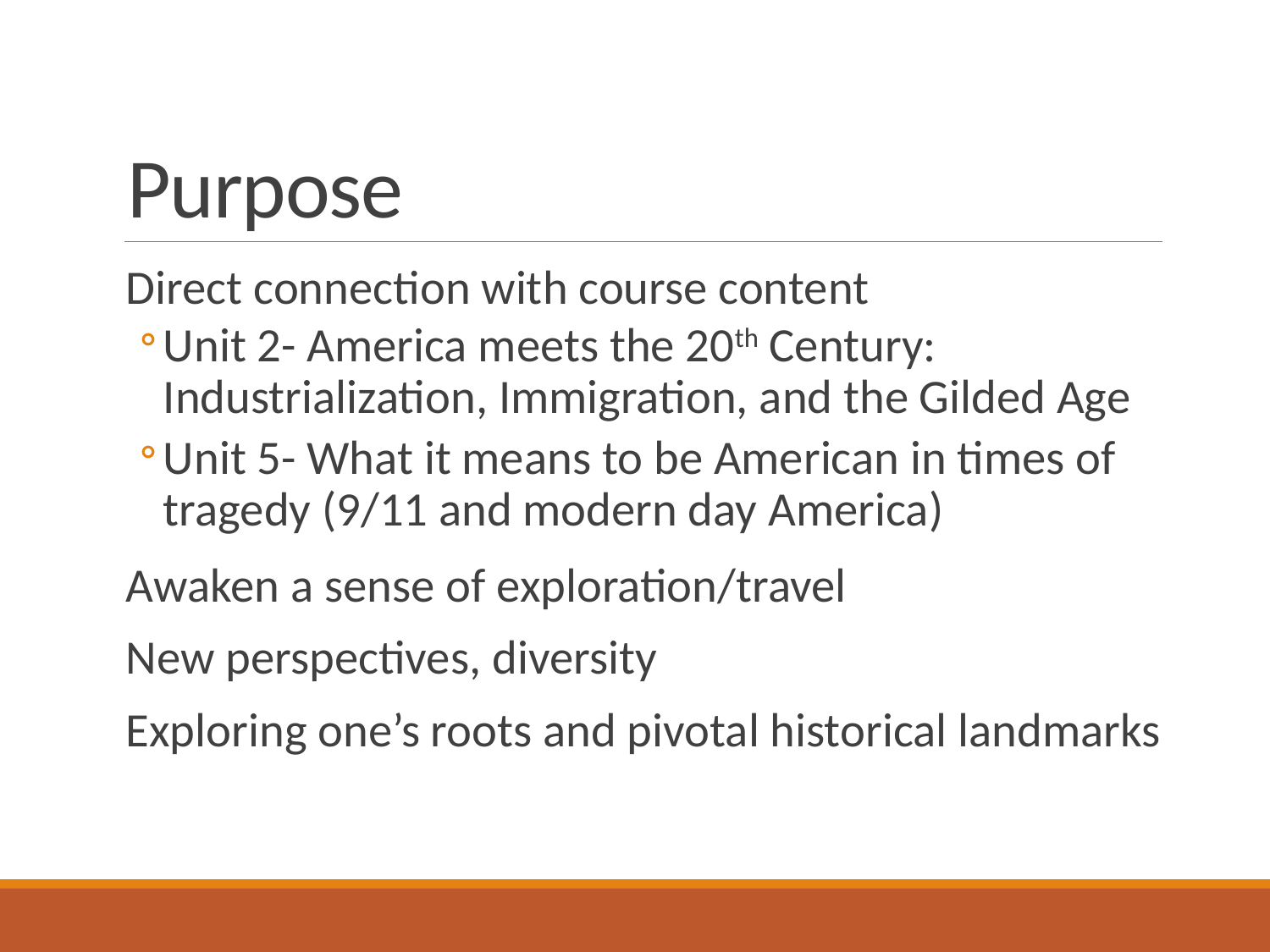

# Purpose
Direct connection with course content
Unit 2- America meets the 20th Century: Industrialization, Immigration, and the Gilded Age
Unit 5- What it means to be American in times of tragedy (9/11 and modern day America)
Awaken a sense of exploration/travel
New perspectives, diversity
Exploring one’s roots and pivotal historical landmarks